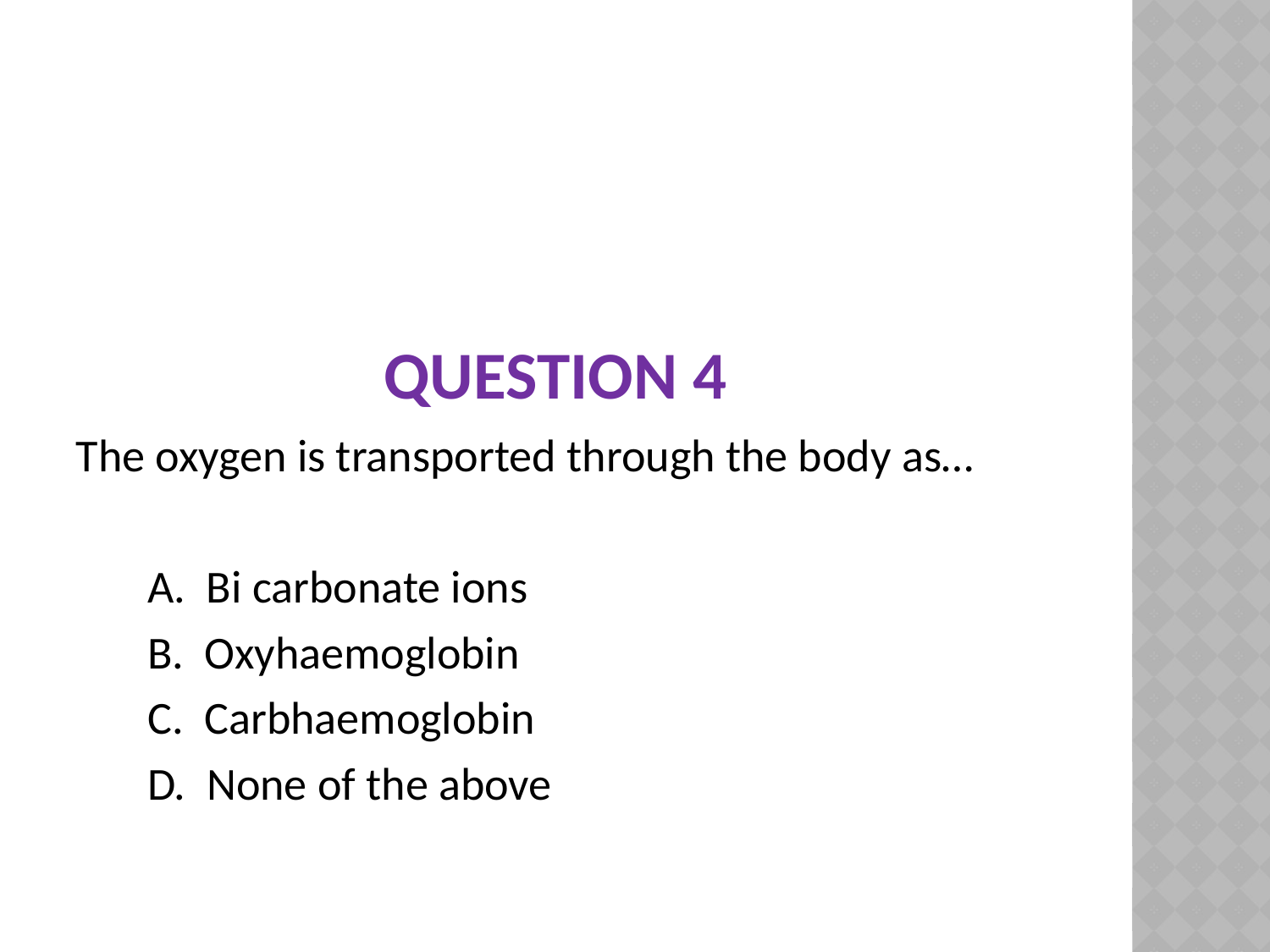

The oxygen is transported through the body as…

	A.  Bi carbonate ions
	B.  Oxyhaemoglobin
	C.  Carbhaemoglobin
	D.  None of the above
# Question 4